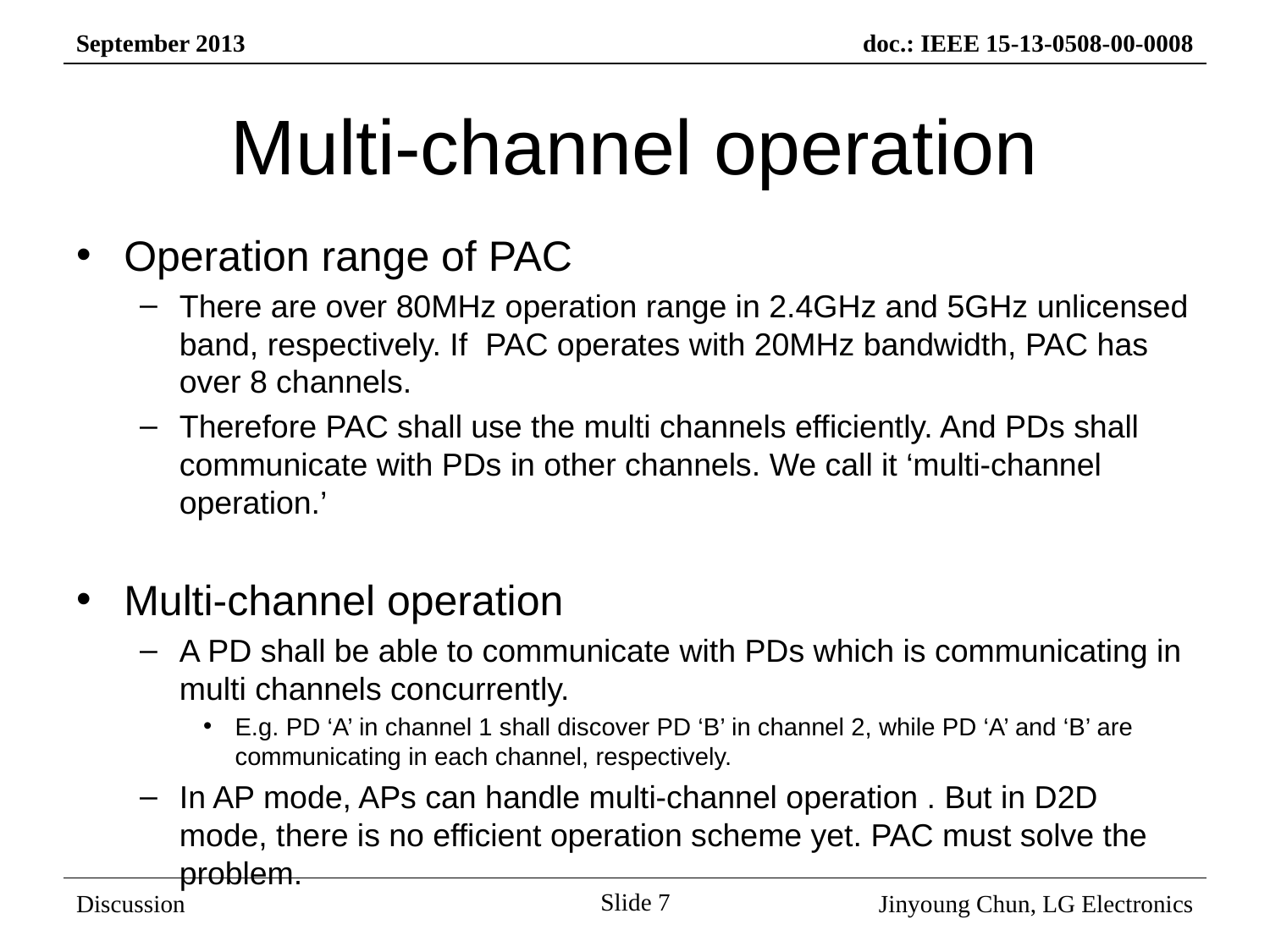

# Multi-channel operation
Operation range of PAC
There are over 80MHz operation range in 2.4GHz and 5GHz unlicensed band, respectively. If  PAC operates with 20MHz bandwidth, PAC has over 8 channels.
Therefore PAC shall use the multi channels efficiently. And PDs shall communicate with PDs in other channels. We call it ‘multi-channel operation.’

Multi-channel operation
A PD shall be able to communicate with PDs which is communicating in multi channels concurrently.
E.g. PD ‘A’ in channel 1 shall discover PD ‘B’ in channel 2, while PD ‘A’ and ‘B’ are communicating in each channel, respectively.
In AP mode, APs can handle multi-channel operation . But in D2D mode, there is no efficient operation scheme yet. PAC must solve the problem.